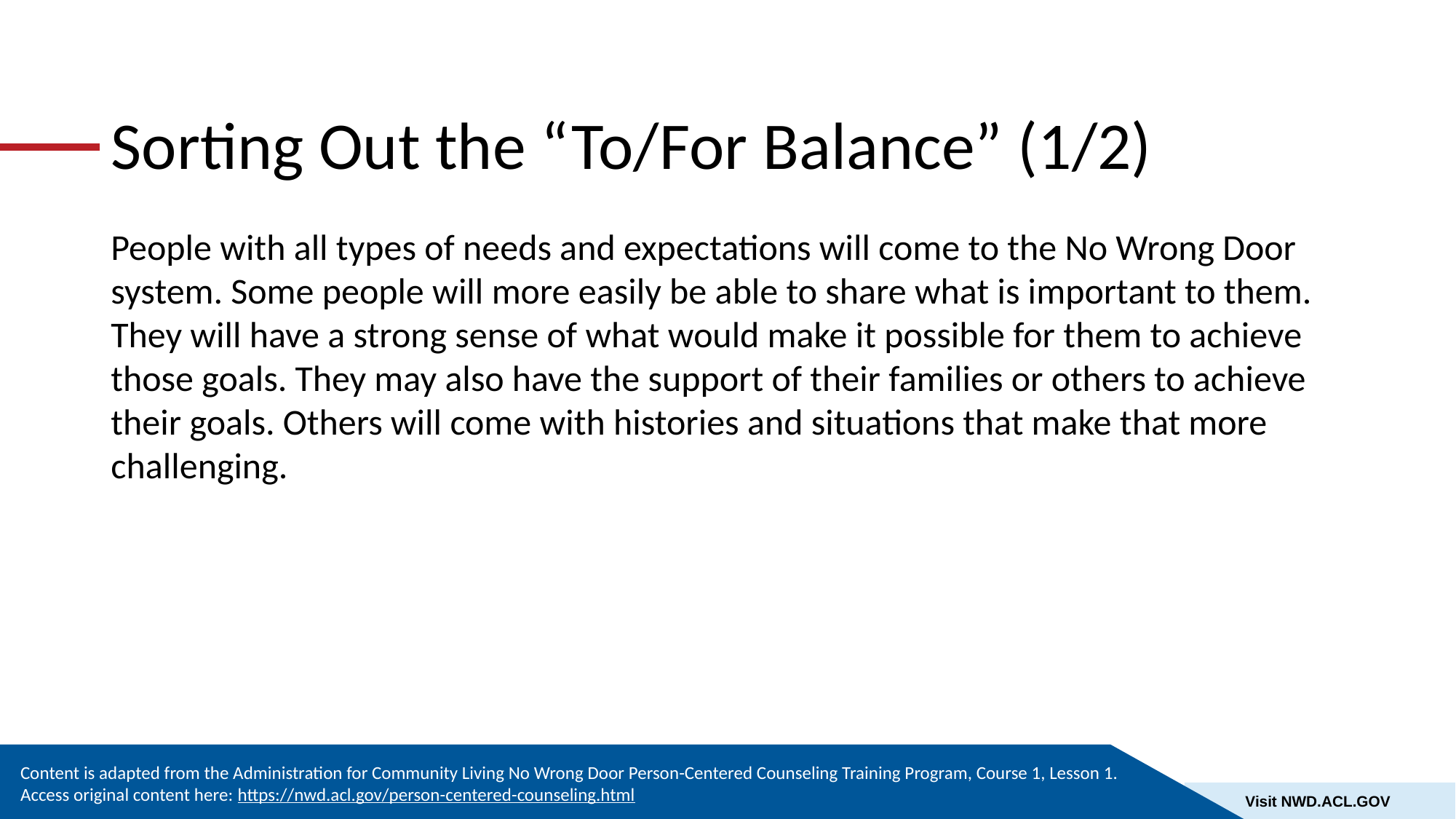

# Sorting Out the “To/For Balance” (1/2)
People with all types of needs and expectations will come to the No Wrong Door system. Some people will more easily be able to share what is important to them. They will have a strong sense of what would make it possible for them to achieve those goals. They may also have the support of their families or others to achieve their goals. Others will come with histories and situations that make that more challenging.